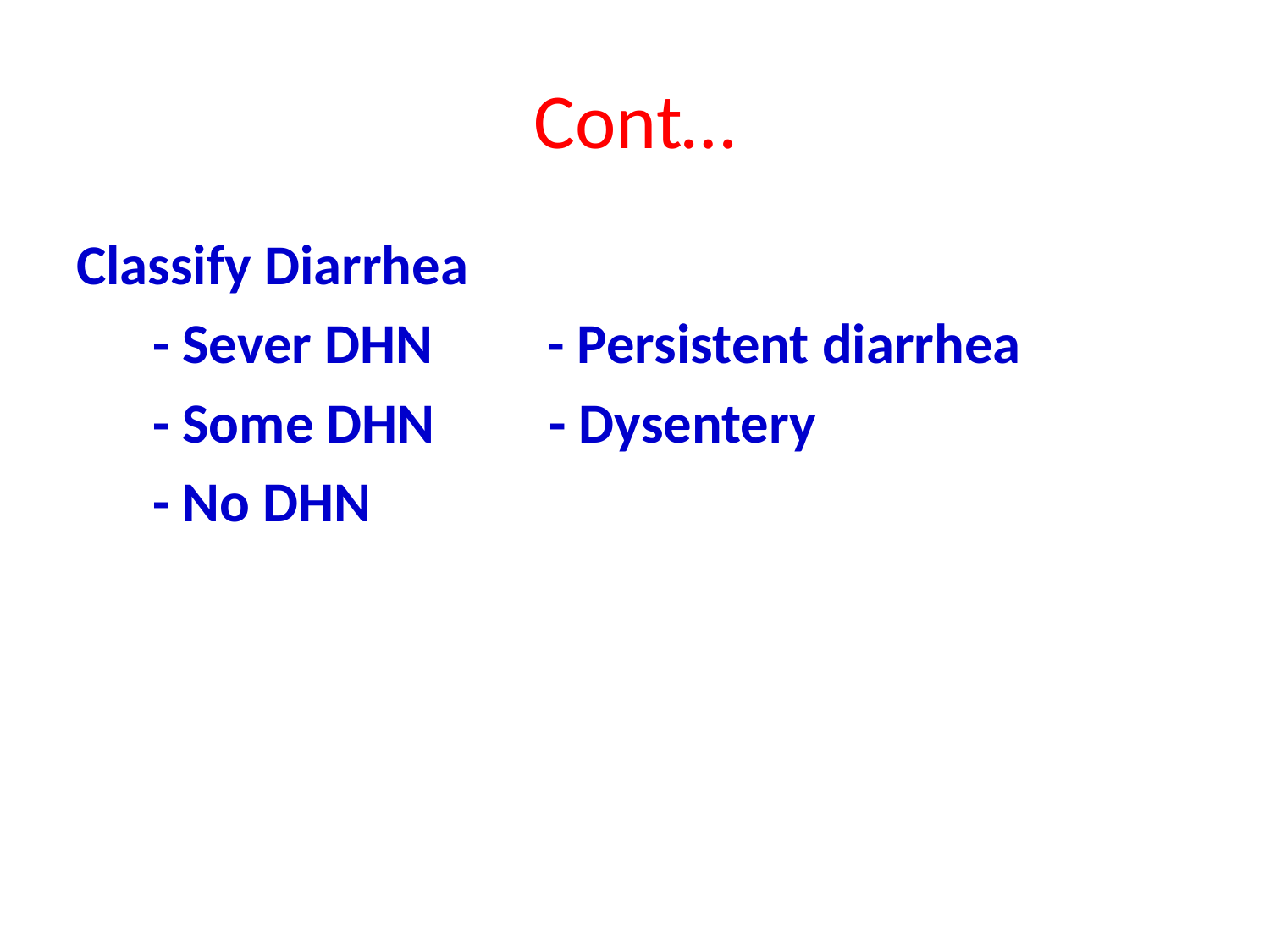

# Cont…
Classify Diarrhea
      - Sever DHN         - Persistent diarrhea
      - Some DHN         - Dysentery
      - No DHN